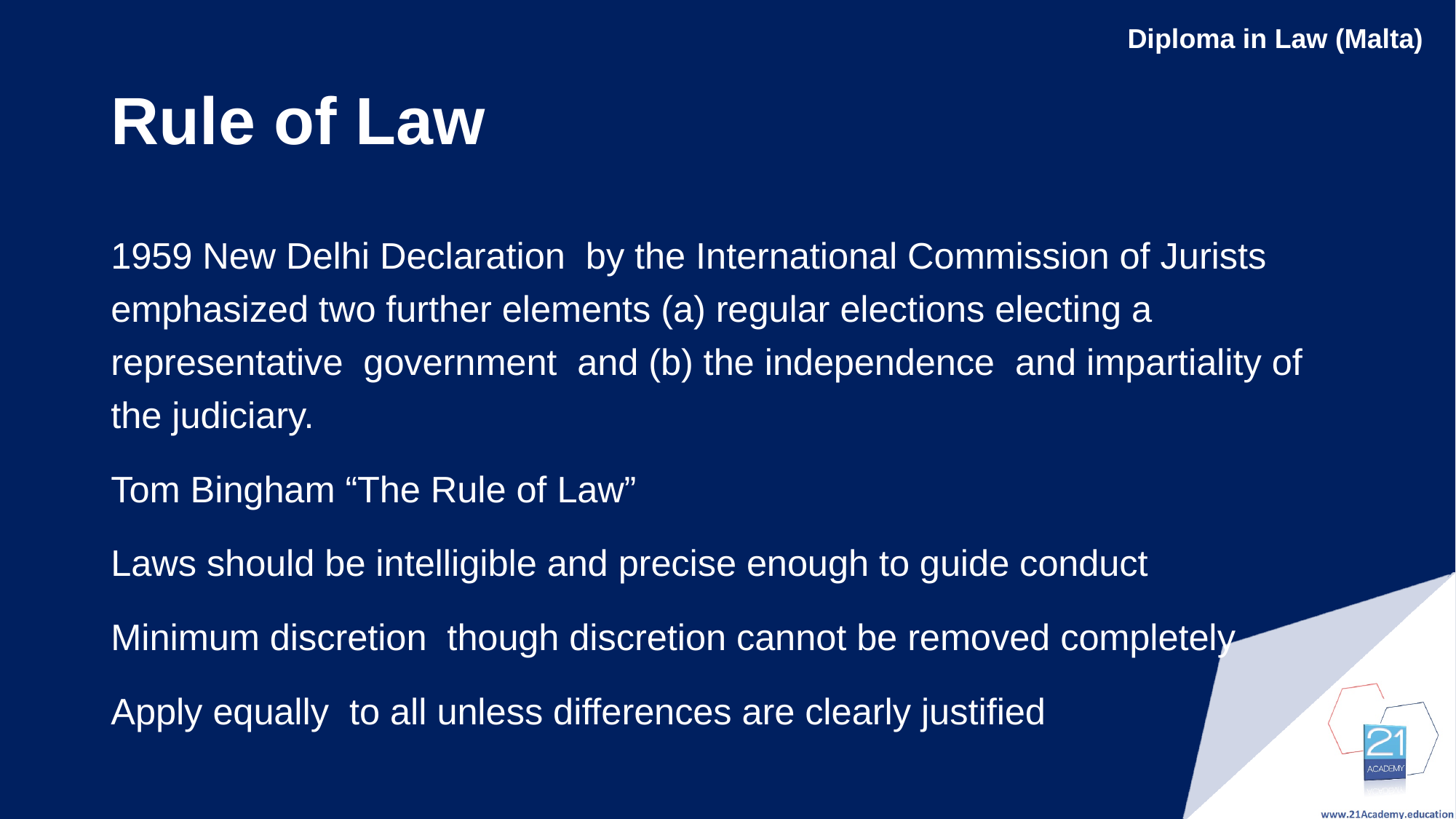

# Rule of Law
1959 New Delhi Declaration  by the International Commission of Jurists  emphasized two further elements (a) regular elections electing a representative  government  and (b) the independence  and impartiality of the judiciary.
Tom Bingham “The Rule of Law”
Laws should be intelligible and precise enough to guide conduct
Minimum discretion  though discretion cannot be removed completely
Apply equally  to all unless differences are clearly justified